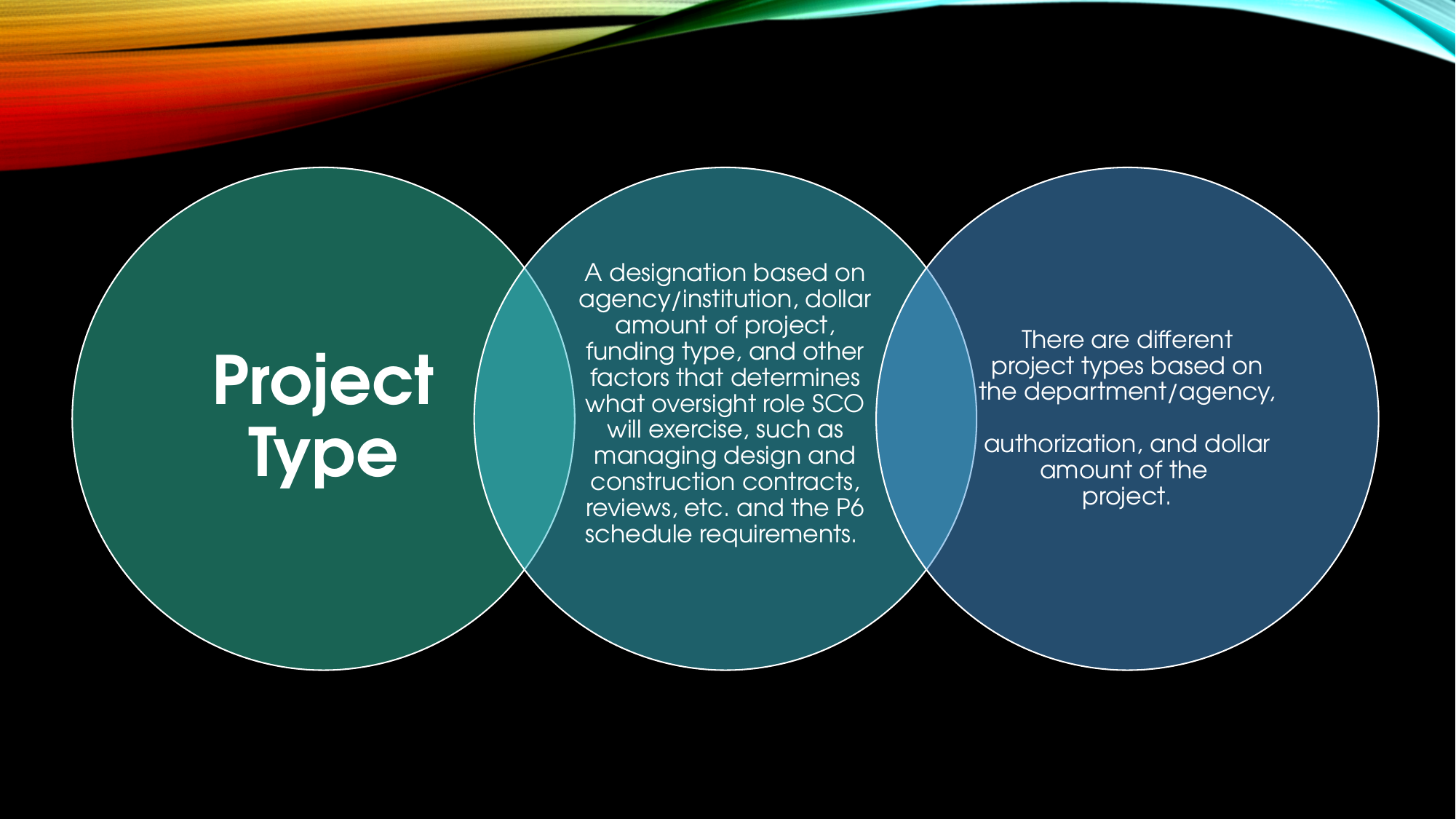

Project Type
A designation based on agency/institution, dollar amount of project, funding type, and other factors that determines what oversight role SCO will exercise, such as managing design and construction contracts, reviews, etc. and the P6 schedule requirements.
There are different project types based on the department/agency,
authorization, and dollar amount of the
project.